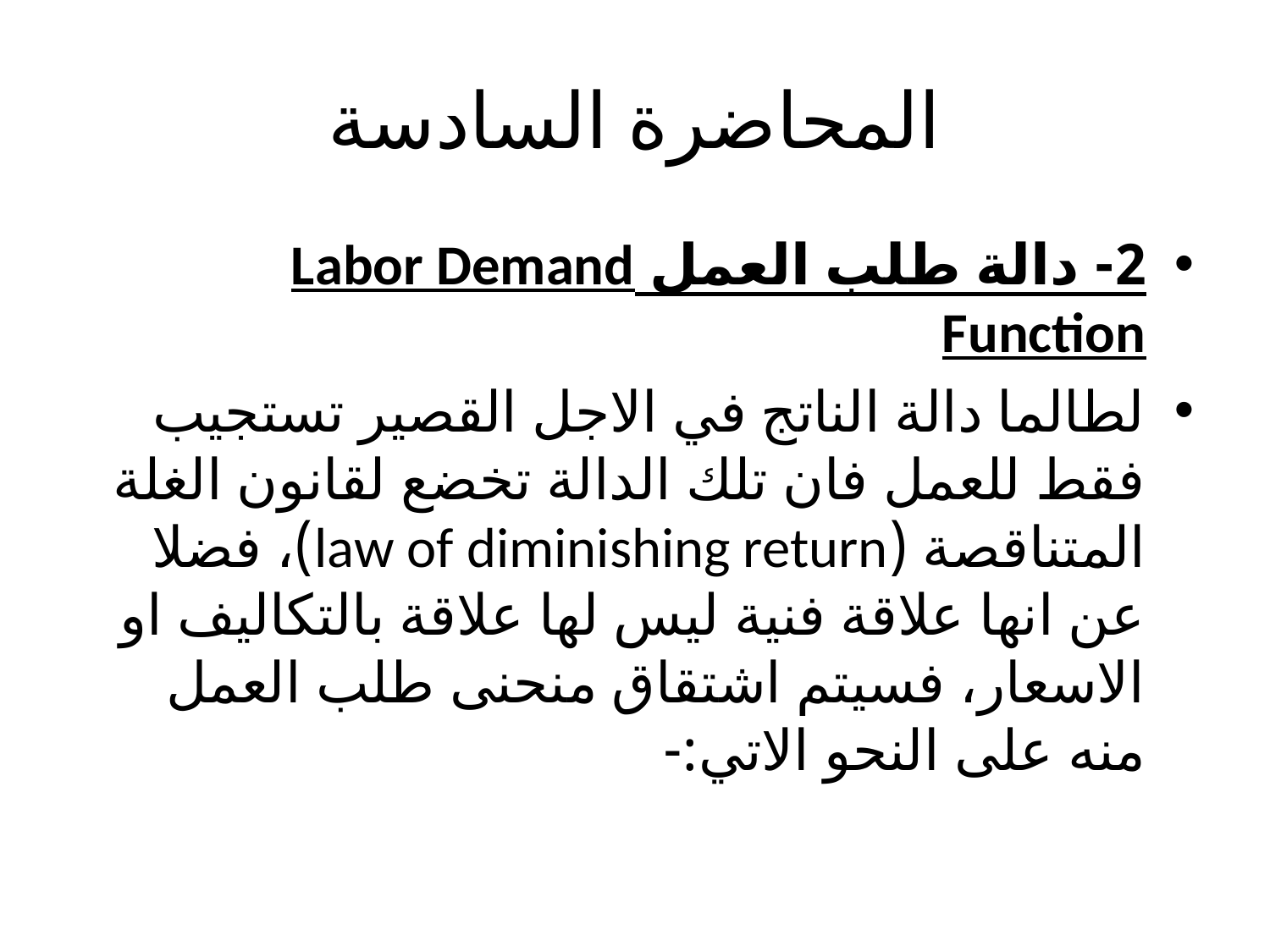

# المحاضرة السادسة
2- دالة طلب العمل Labor Demand Function
لطالما دالة الناتج في الاجل القصير تستجيب فقط للعمل فان تلك الدالة تخضع لقانون الغلة المتناقصة (law of diminishing return)، فضلا عن انها علاقة فنية ليس لها علاقة بالتكاليف او الاسعار، فسيتم اشتقاق منحنى طلب العمل منه على النحو الاتي:-